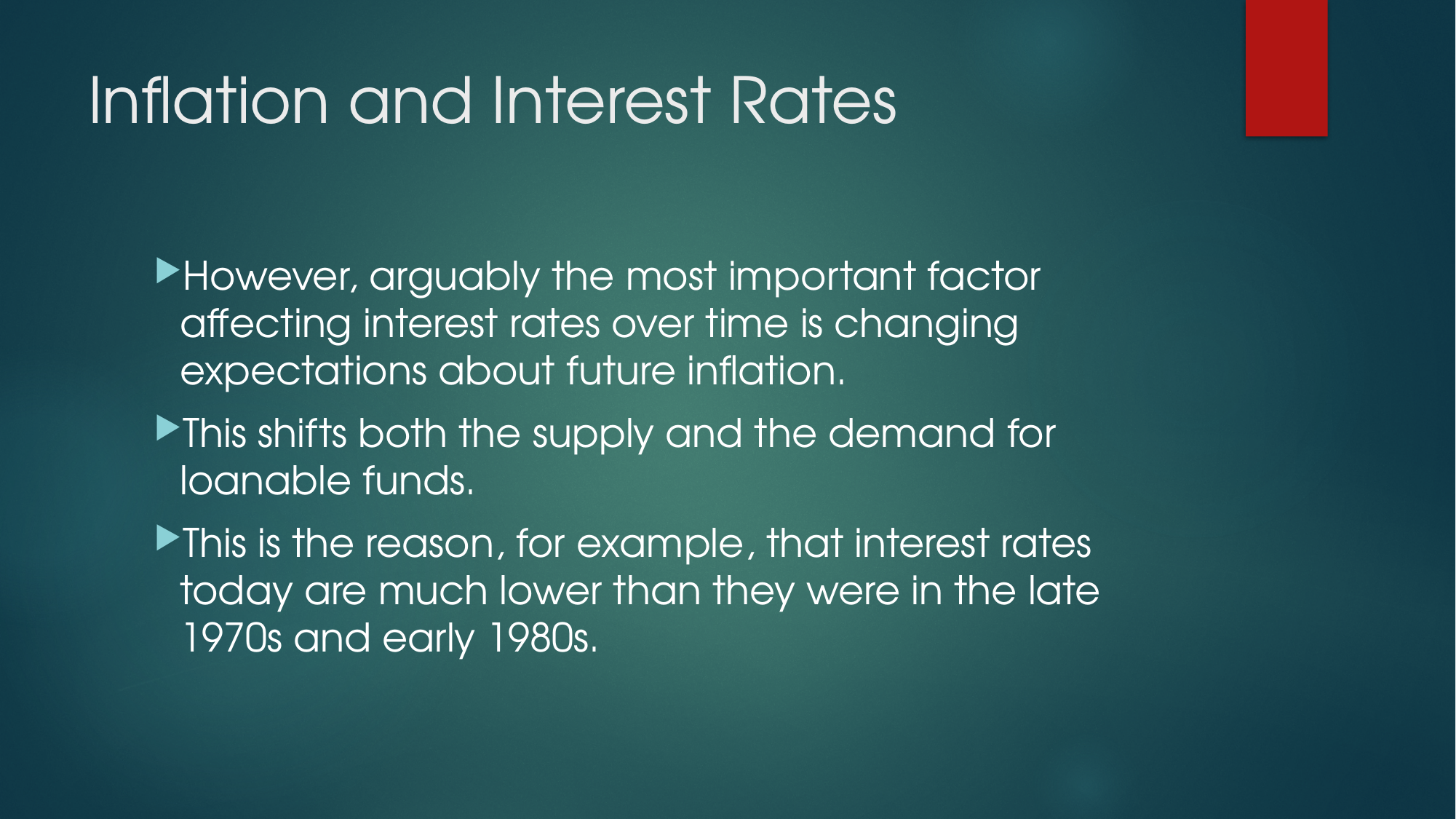

# Inflation and Interest Rates
However, arguably the most important factor affecting interest rates over time is changing expectations about future inflation.
This shifts both the supply and the demand for loanable funds.
This is the reason, for example, that interest rates today are much lower than they were in the late 1970s and early 1980s.